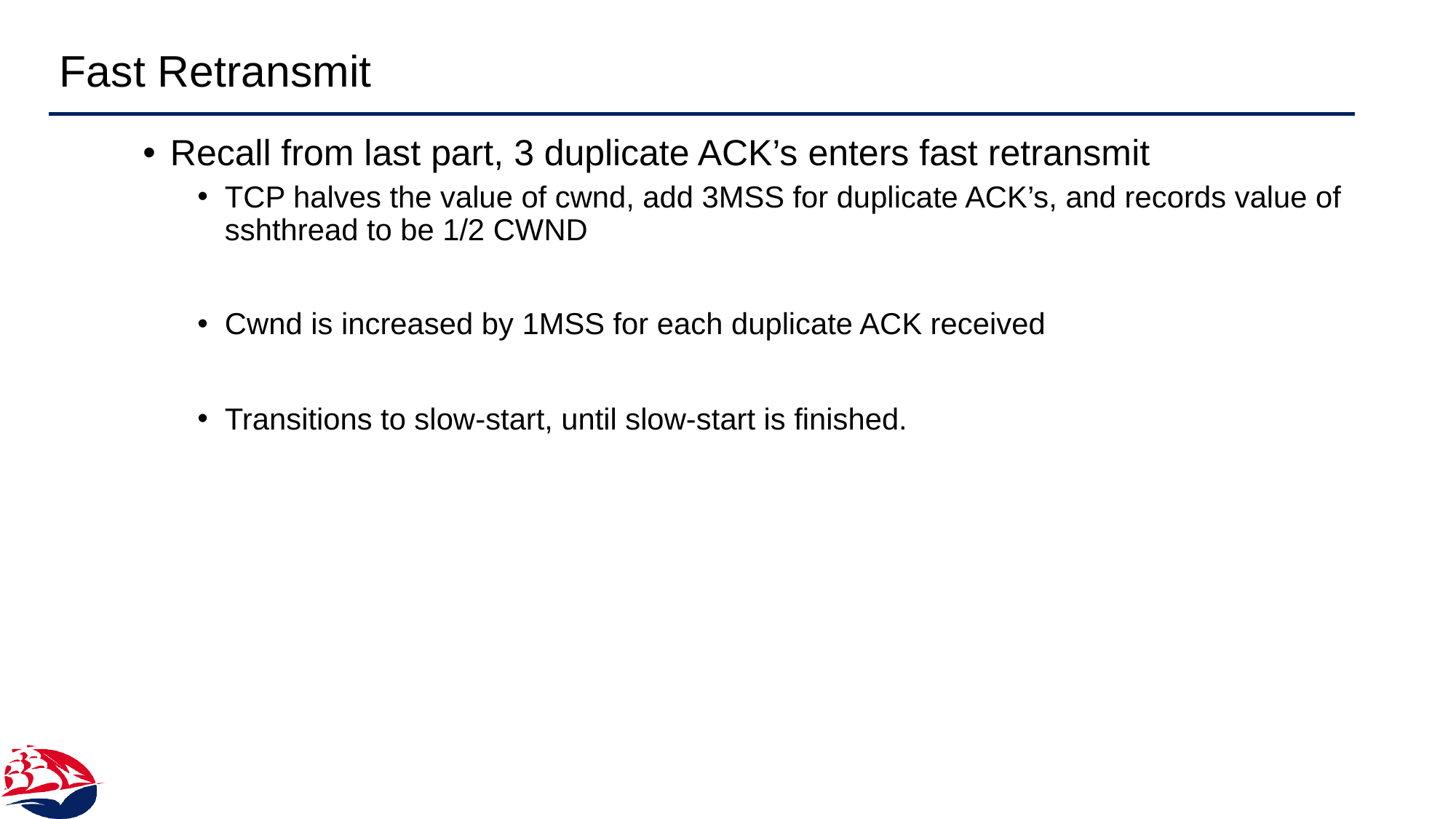

# Fast Retransmit
Recall from last part, 3 duplicate ACK’s enters fast retransmit
TCP halves the value of cwnd, add 3MSS for duplicate ACK’s, and records value of sshthread to be 1/2 CWND

Cwnd is increased by 1MSS for each duplicate ACK received

Transitions to slow-start, until slow-start is finished.